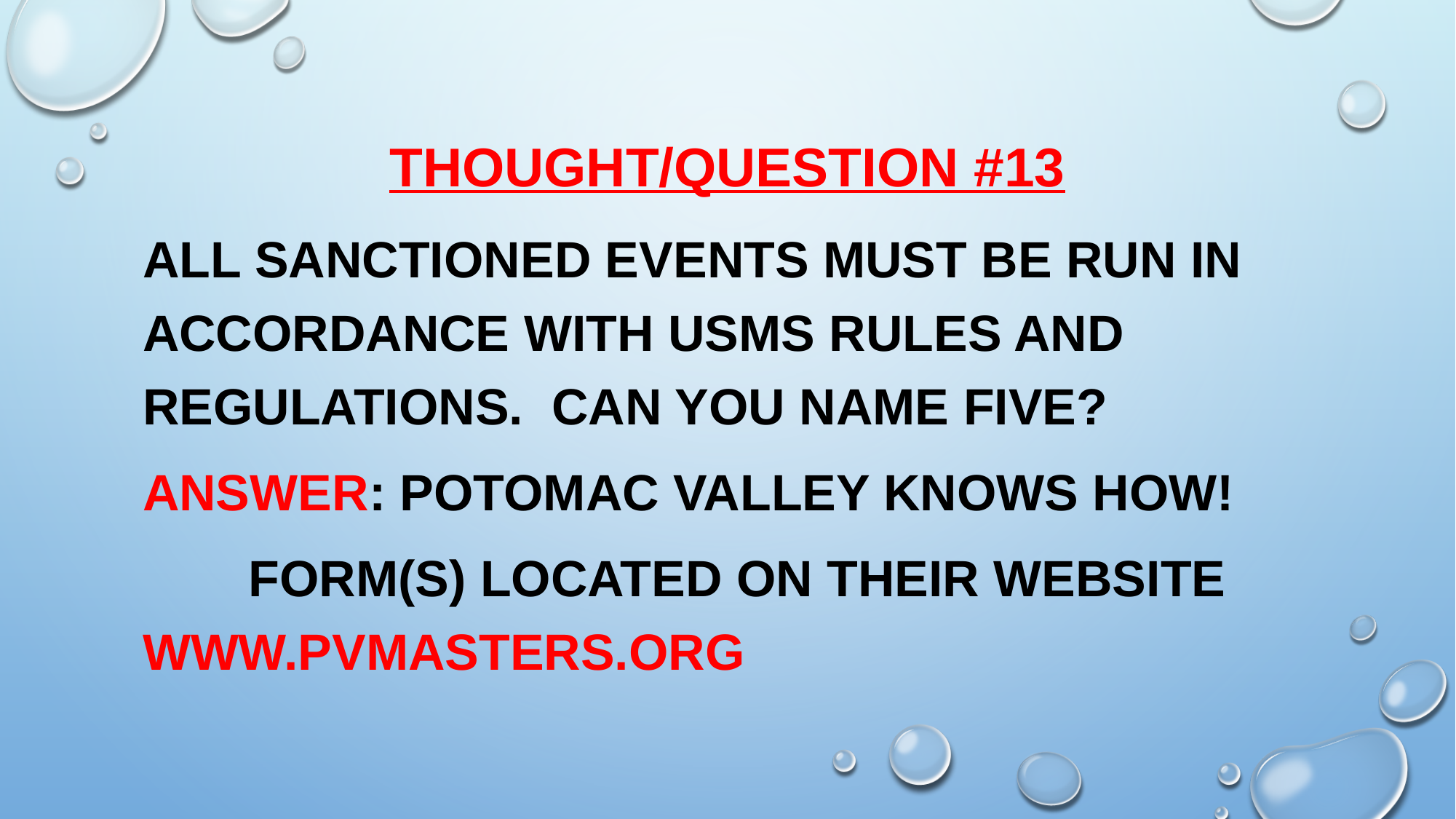

# Thought/Question #13
All sanctioned events must be run in accordance with usms rules and regulations.  Can you name five?
Answer: Potomac Valley knows how!
		 Form(s) located on their website 
www.pvmasters.org